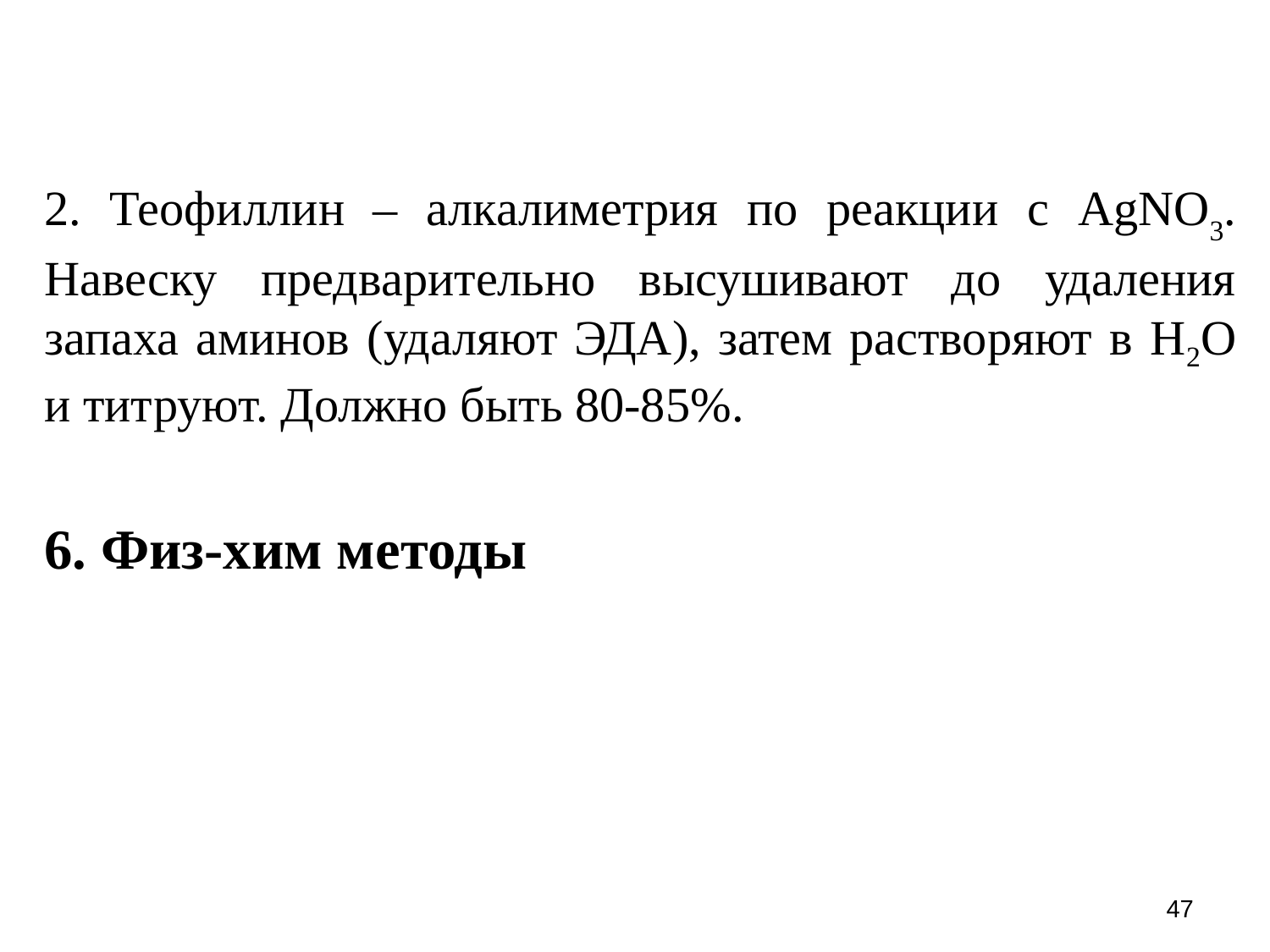

2. Теофиллин – алкалиметрия по реакции с AgNO3. Навеску предварительно высушивают до удаления запаха аминов (удаляют ЭДА), затем растворяют в H2O и титруют. Должно быть 80-85%.

6. Физ-хим методы

47